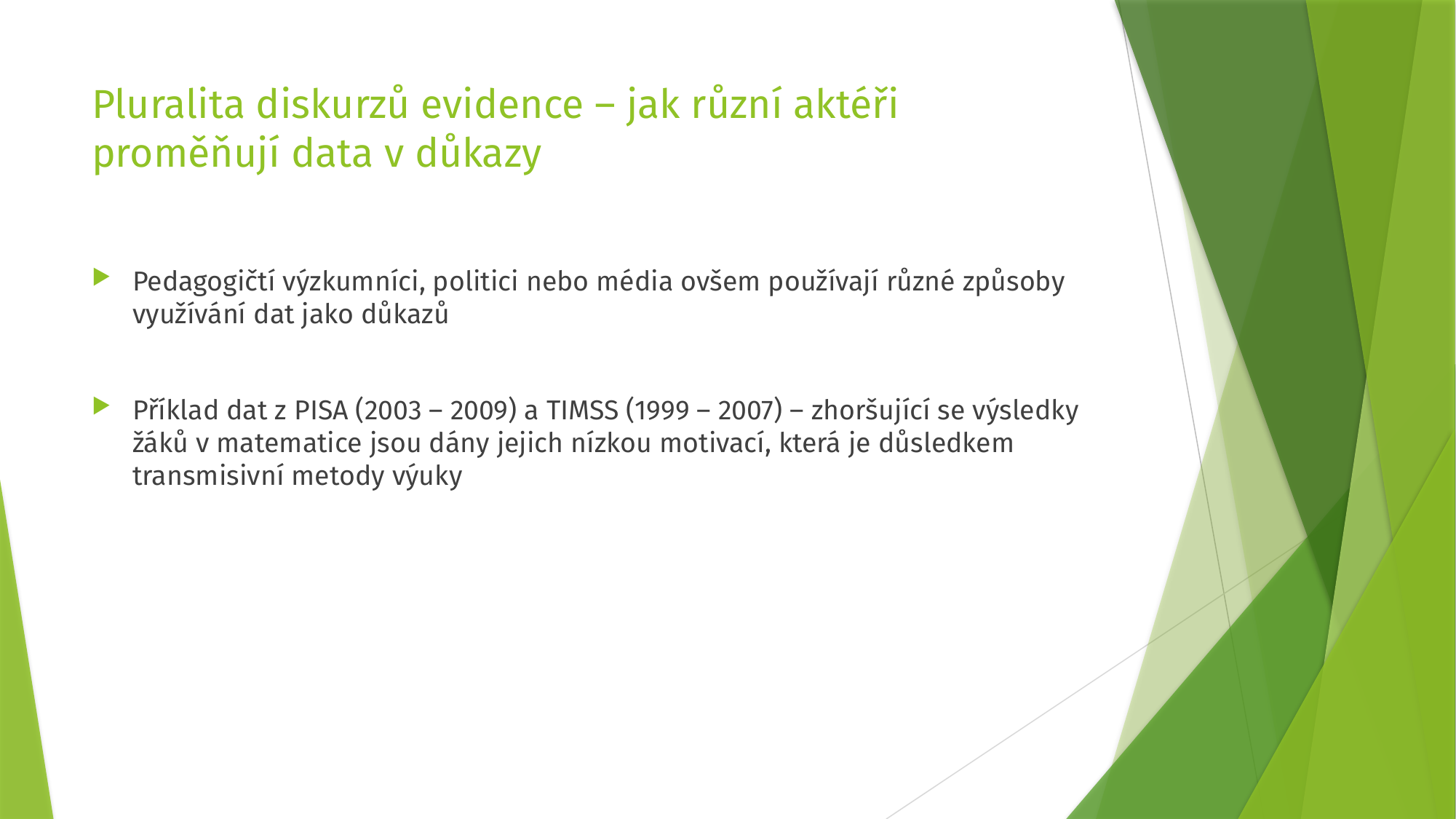

# Pluralita diskurzů evidence – jak různí aktéři proměňují data v důkazy
Pedagogičtí výzkumníci, politici nebo média ovšem používají různé způsoby využívání dat jako důkazů

Příklad dat z PISA (2003 – 2009) a TIMSS (1999 – 2007) – zhoršující se výsledky žáků v matematice jsou dány jejich nízkou motivací, která je důsledkem transmisivní metody výuky